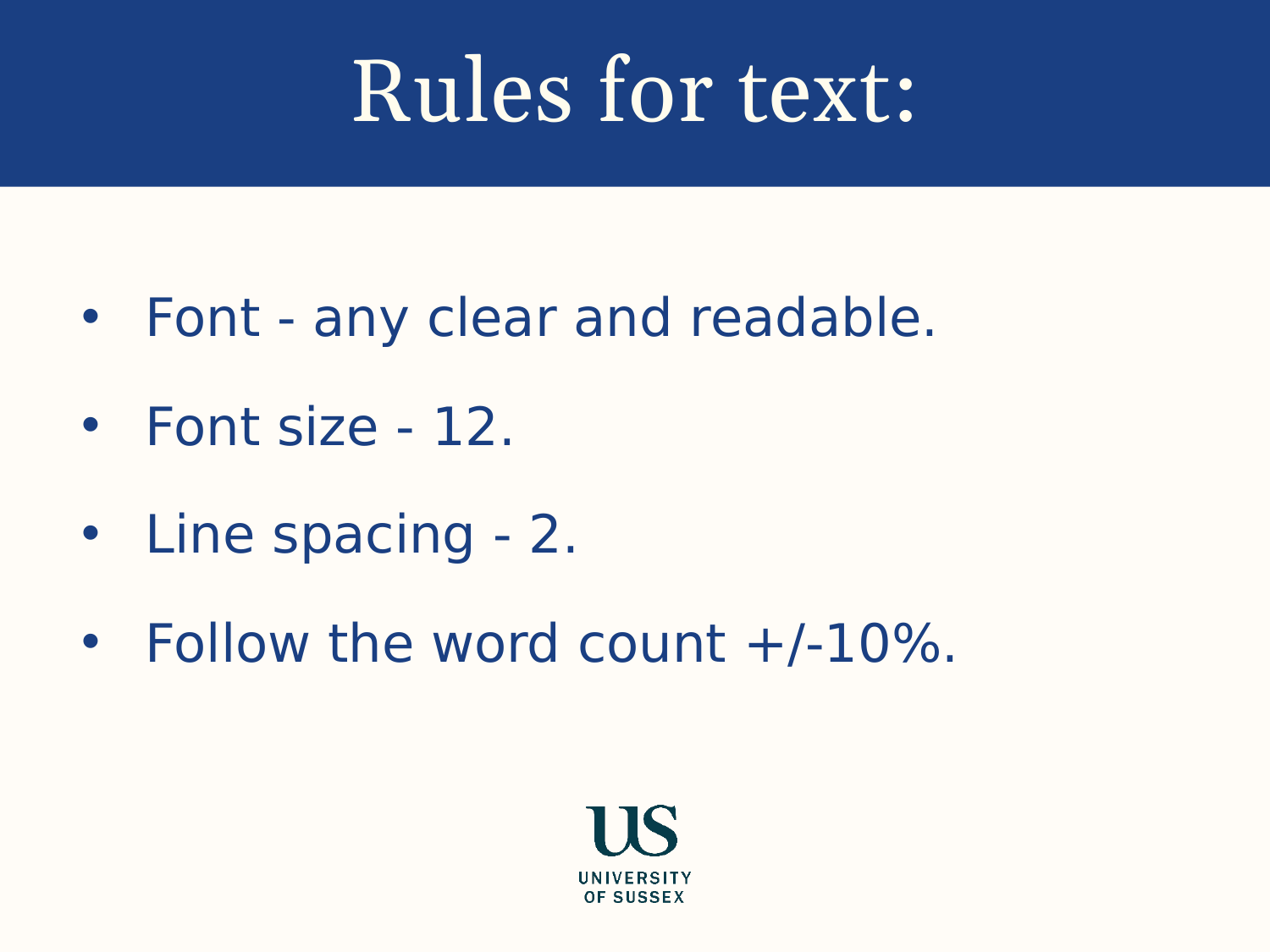

# Rules for text:
Font - any clear and readable.
Font size - 12.
Line spacing - 2.
Follow the word count +/-10%.